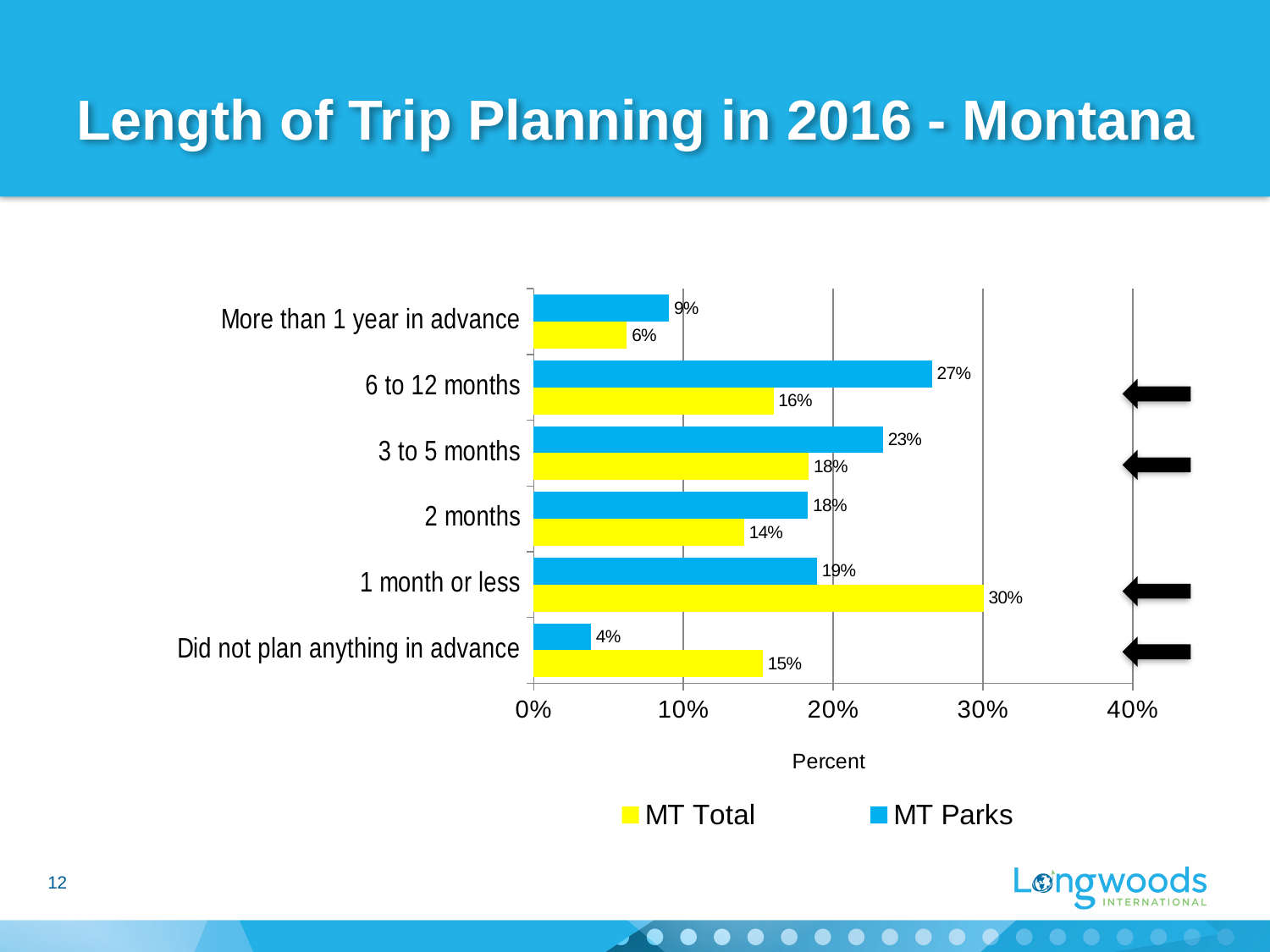

# Length of Trip Planning in 2016 - Montana

### Chart

| Category | MT Parks | MT Total |
|---|---|---|
| More than 1 year in advance | 0.09029999999999999 | 0.0622 |
| 6 to 12 months | 0.266 | 0.16010000000000002 |
| 3 to 5 months | 0.2332 | 0.1837 |
| 2 months | 0.1832 | 0.1405 |
| 1 month or less | 0.1891 | 0.3005 |
| Did not plan anything in advance | 0.0382 | 0.153 |

12